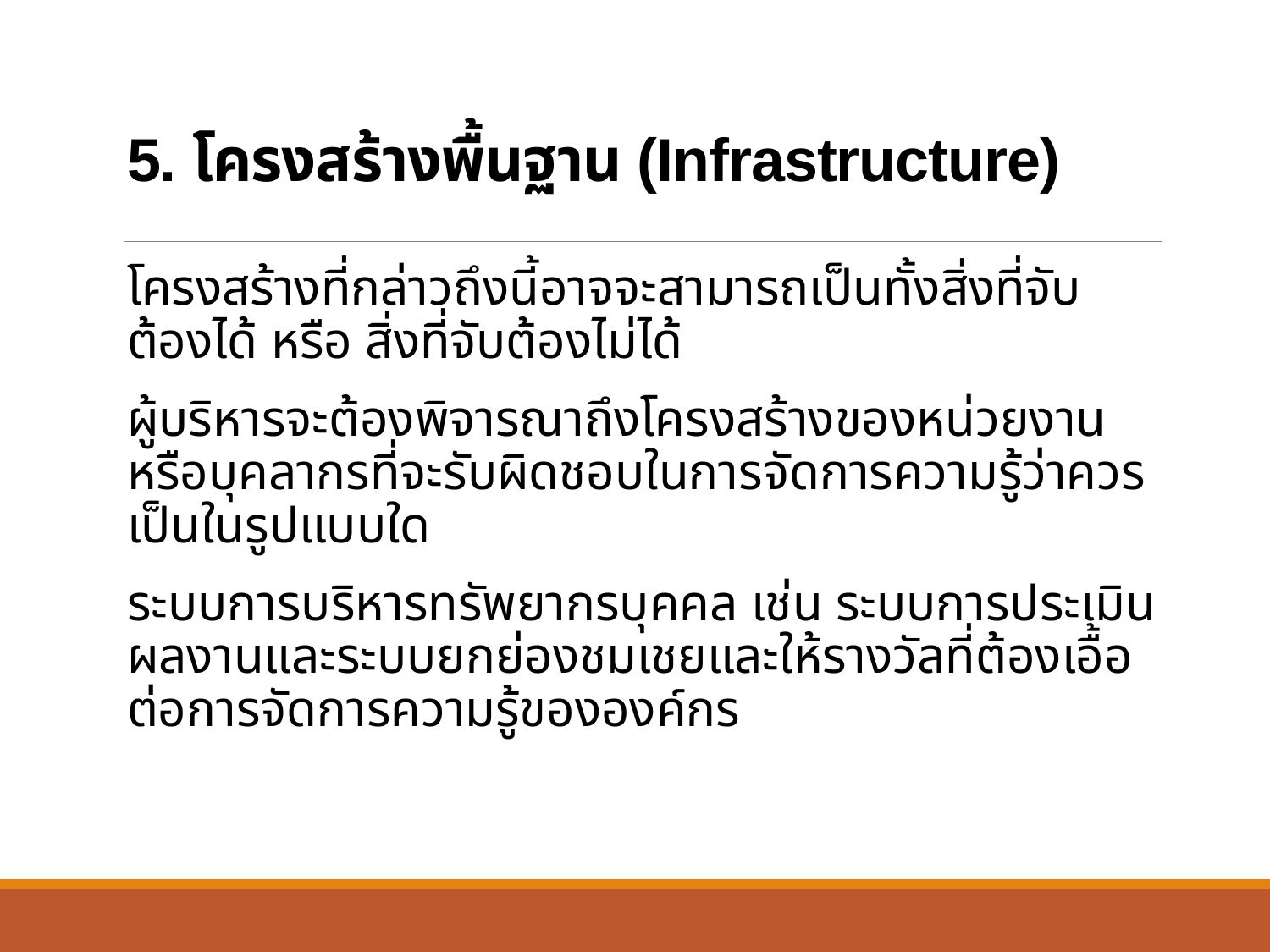

# 5. โครงสร้างพื้นฐาน (Infrastructure)
โครงสร้างที่กล่าวถึงนี้อาจจะสามารถเป็นทั้งสิ่งที่จับต้องได้ หรือ สิ่งที่จับต้องไม่ได้
ผู้บริหารจะต้องพิจารณาถึงโครงสร้างของหน่วยงานหรือบุคลากรที่จะรับผิดชอบในการจัดการความรู้ว่าควรเป็นในรูปแบบใด
ระบบการบริหารทรัพยากรบุคคล เช่น ระบบการประเมินผลงานและระบบยกย่องชมเชยและให้รางวัลที่ต้องเอื้อต่อการจัดการความรู้ขององค์กร